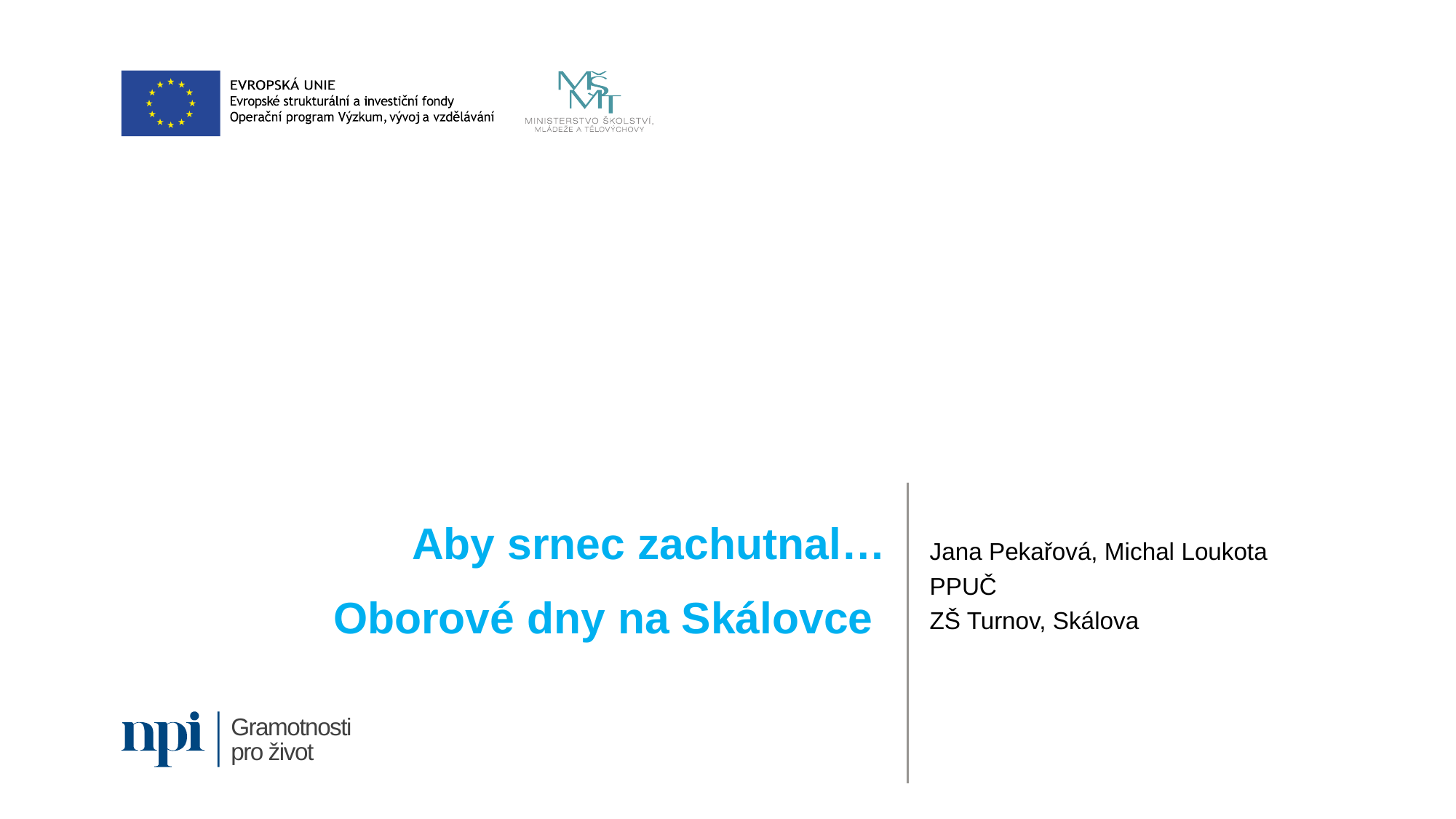

# Aby srnec zachutnal… Oborové dny na Skálovce
Jana Pekařová, Michal Loukota
PPUČ
ZŠ Turnov, Skálova